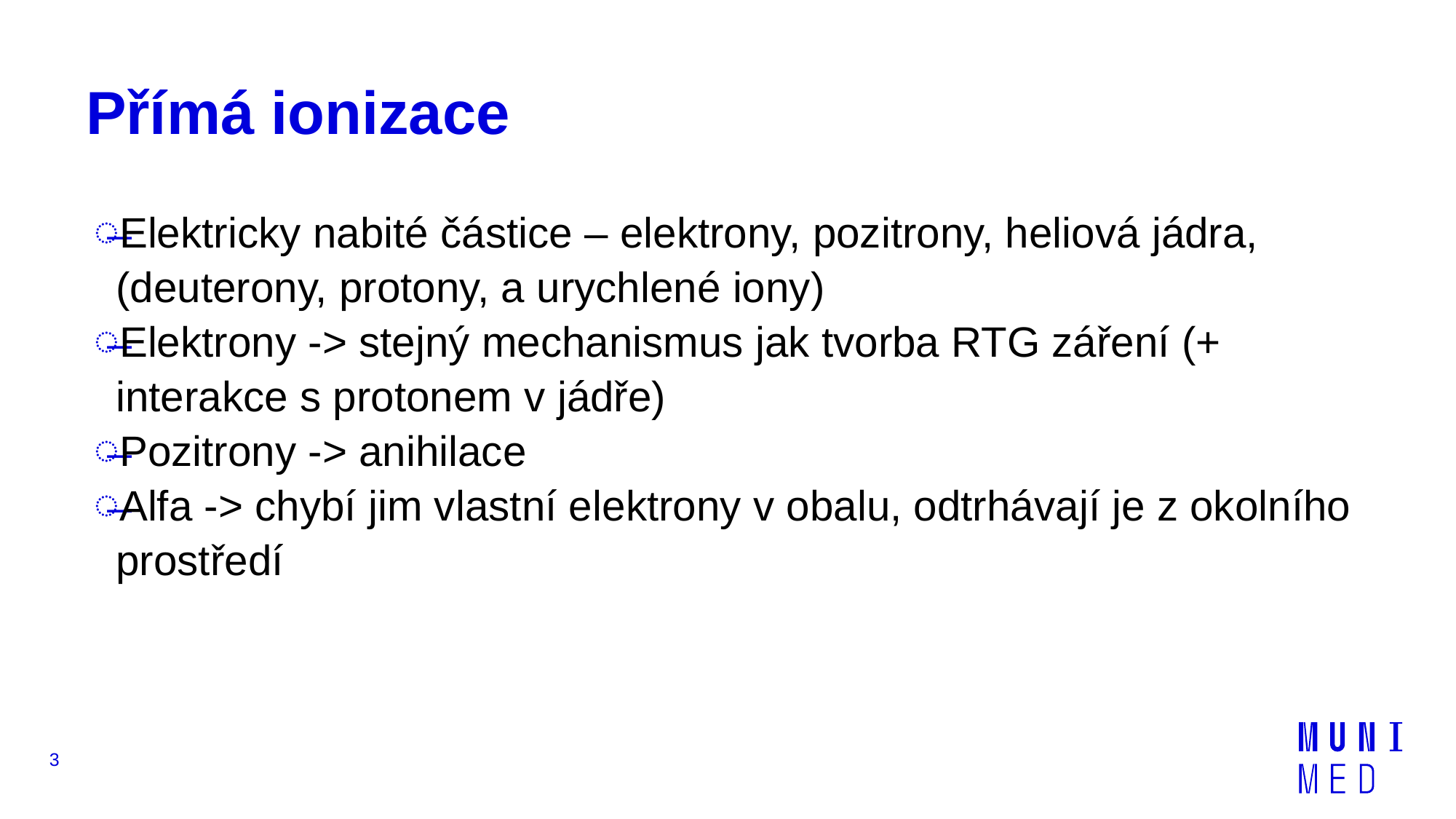

# Přímá ionizace
Elektricky nabité částice – elektrony, pozitrony, heliová jádra, (deuterony, protony, a urychlené iony)
Elektrony -> stejný mechanismus jak tvorba RTG záření (+ interakce s protonem v jádře)
Pozitrony -> anihilace
Alfa -> chybí jim vlastní elektrony v obalu, odtrhávají je z okolního prostředí

3